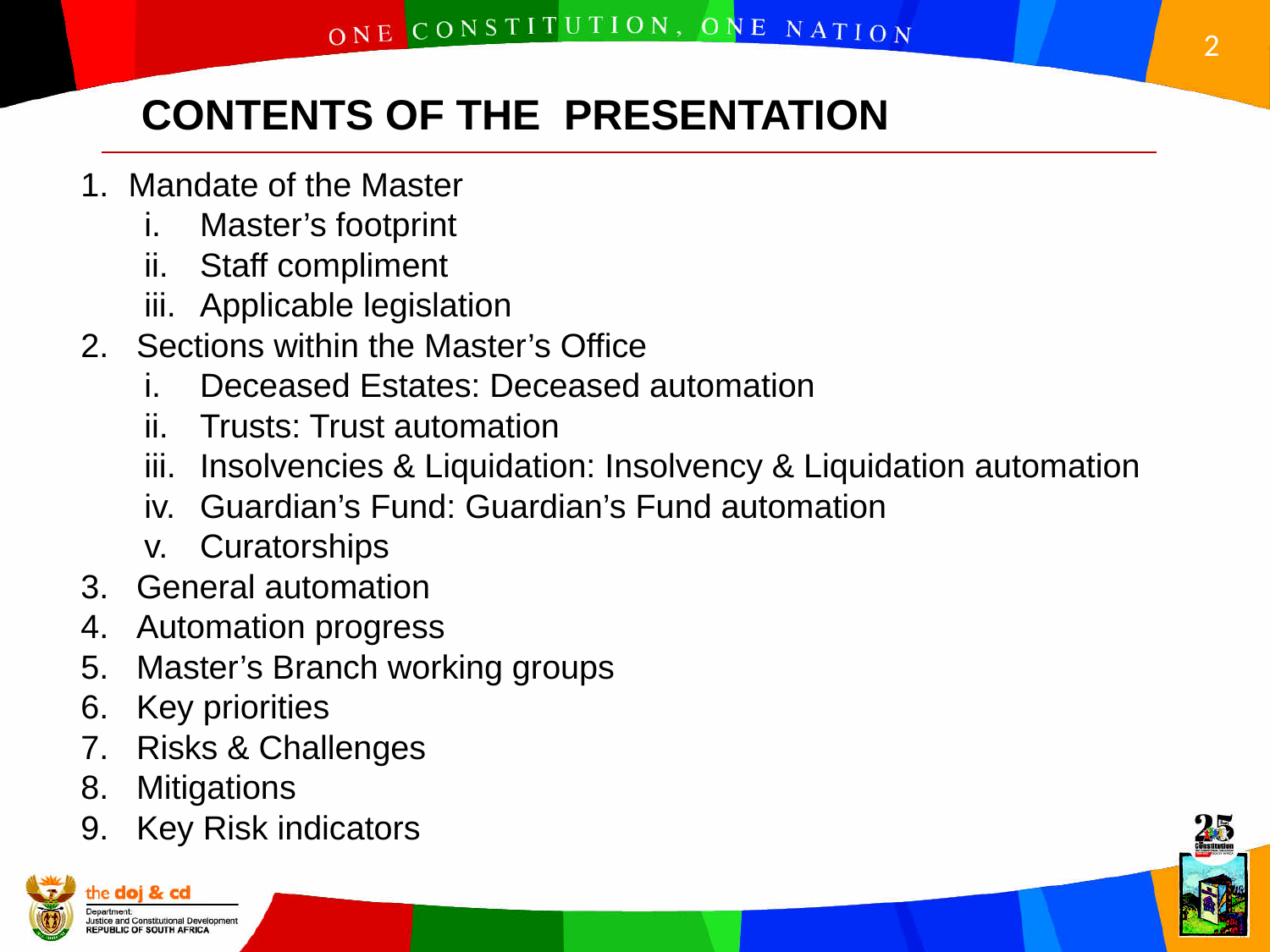

CONTENTS OF THE  PRESENTATION
Mandate of the Master
Master’s footprint
Staff compliment
Applicable legislation
Sections within the Master’s Office
Deceased Estates: Deceased automation
Trusts: Trust automation
Insolvencies & Liquidation: Insolvency & Liquidation automation
Guardian’s Fund: Guardian’s Fund automation
Curatorships
General automation
Automation progress
Master’s Branch working groups
Key priorities
Risks & Challenges
Mitigations
Key Risk indicators